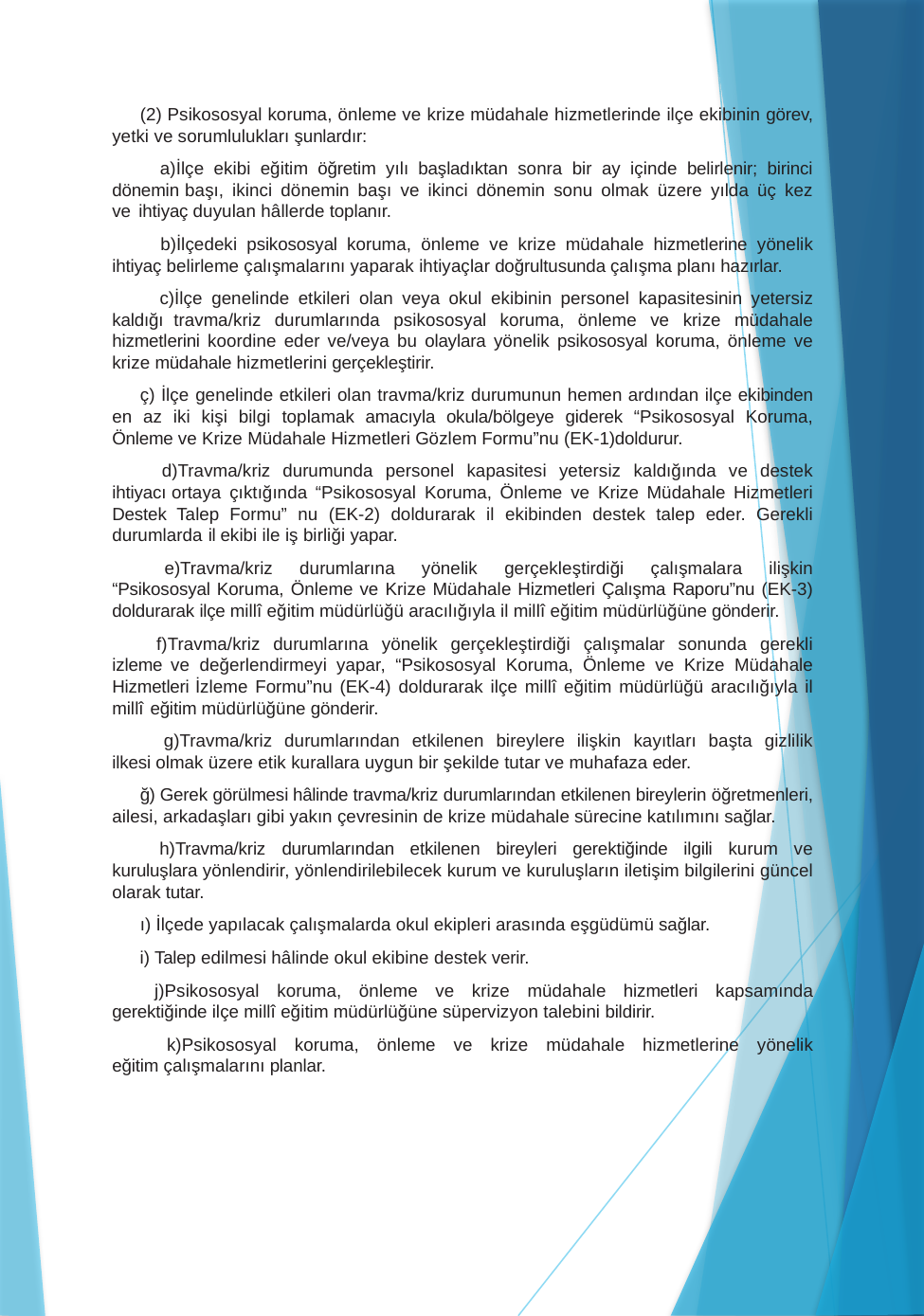

(2) Psikososyal koruma, önleme ve krize müdahale hizmetlerinde ilçe ekibinin görev, yetki ve sorumlulukları şunlardır:
İlçe ekibi eğitim öğretim yılı başladıktan sonra bir ay içinde belirlenir; birinci dönemin başı, ikinci dönemin başı ve ikinci dönemin sonu olmak üzere yılda üç kez ve ihtiyaç duyulan hâllerde toplanır.
İlçedeki psikososyal koruma, önleme ve krize müdahale hizmetlerine yönelik ihtiyaç belirleme çalışmalarını yaparak ihtiyaçlar doğrultusunda çalışma planı hazırlar.
İlçe genelinde etkileri olan veya okul ekibinin personel kapasitesinin yetersiz kaldığı travma/kriz durumlarında psikososyal koruma, önleme ve krize müdahale hizmetlerini koordine eder ve/veya bu olaylara yönelik psikososyal koruma, önleme ve krize müdahale hizmetlerini gerçekleştirir.
ç) İlçe genelinde etkileri olan travma/kriz durumunun hemen ardından ilçe ekibinden en az iki kişi bilgi toplamak amacıyla okula/bölgeye giderek “Psikososyal Koruma, Önleme ve Krize Müdahale Hizmetleri Gözlem Formu”nu (EK-1)doldurur.
Travma/kriz durumunda personel kapasitesi yetersiz kaldığında ve destek ihtiyacı ortaya çıktığında “Psikososyal Koruma, Önleme ve Krize Müdahale Hizmetleri Destek Talep Formu” nu (EK-2) doldurarak il ekibinden destek talep eder. Gerekli durumlarda il ekibi ile iş birliği yapar.
Travma/kriz durumlarına yönelik gerçekleştirdiği çalışmalara ilişkin “Psikososyal Koruma, Önleme ve Krize Müdahale Hizmetleri Çalışma Raporu”nu (EK-3) doldurarak ilçe millî eğitim müdürlüğü aracılığıyla il millî eğitim müdürlüğüne gönderir.
Travma/kriz durumlarına yönelik gerçekleştirdiği çalışmalar sonunda gerekli izleme ve değerlendirmeyi yapar, “Psikososyal Koruma, Önleme ve Krize Müdahale Hizmetleri İzleme Formu”nu (EK-4) doldurarak ilçe millî eğitim müdürlüğü aracılığıyla il millî eğitim müdürlüğüne gönderir.
Travma/kriz durumlarından etkilenen bireylere ilişkin kayıtları başta gizlilik ilkesi olmak üzere etik kurallara uygun bir şekilde tutar ve muhafaza eder.
ğ) Gerek görülmesi hâlinde travma/kriz durumlarından etkilenen bireylerin öğretmenleri, ailesi, arkadaşları gibi yakın çevresinin de krize müdahale sürecine katılımını sağlar.
Travma/kriz durumlarından etkilenen bireyleri gerektiğinde ilgili kurum ve kuruluşlara yönlendirir, yönlendirilebilecek kurum ve kuruluşların iletişim bilgilerini güncel olarak tutar.
ı) İlçede yapılacak çalışmalarda okul ekipleri arasında eşgüdümü sağlar.
Talep edilmesi hâlinde okul ekibine destek verir.
Psikososyal koruma, önleme ve krize müdahale hizmetleri kapsamında gerektiğinde ilçe millî eğitim müdürlüğüne süpervizyon talebini bildirir.
Psikososyal koruma, önleme ve krize müdahale hizmetlerine yönelik eğitim çalışmalarını planlar.